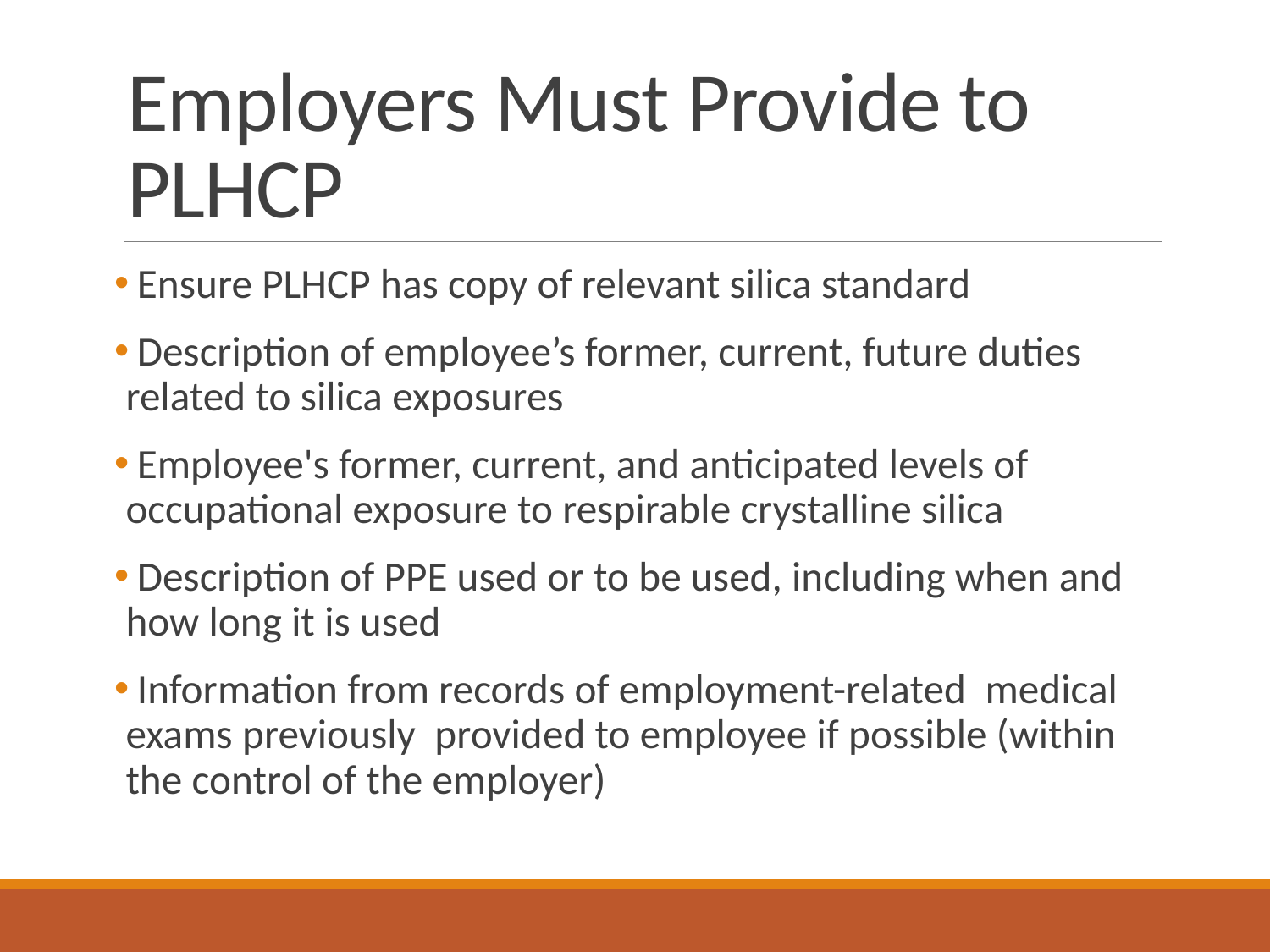

# Employers Must Provide to PLHCP
 Ensure PLHCP has copy of relevant silica standard
 Description of employee’s former, current, future duties related to silica exposures
 Employee's former, current, and anticipated levels of occupational exposure to respirable crystalline silica
 Description of PPE used or to be used, including when and how long it is used
 Information from records of employment-related  medical exams previously  provided to employee if possible (within the control of the employer)